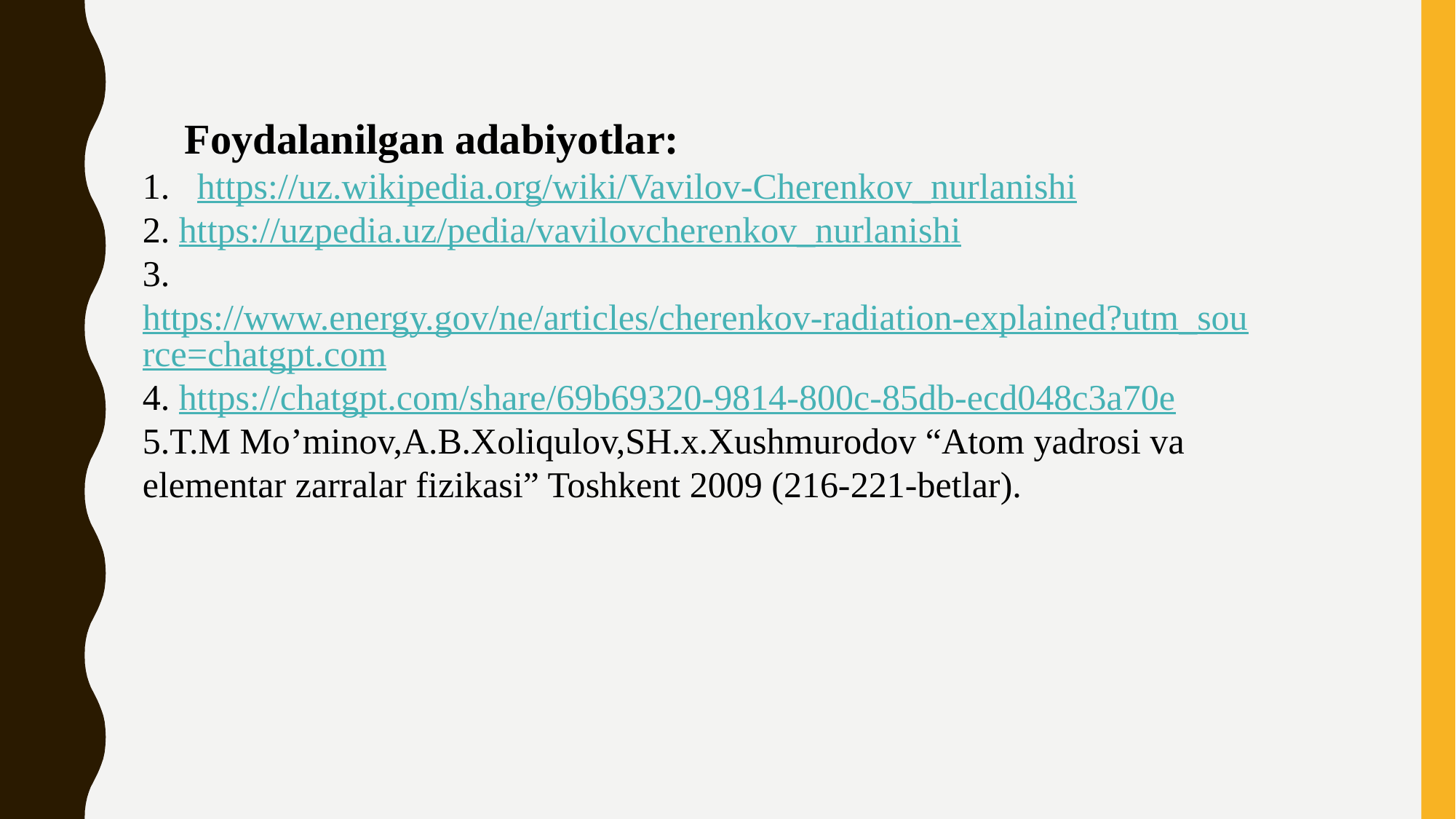

Foydalanilgan adabiyotlar:
https://uz.wikipedia.org/wiki/Vavilov-Cherenkov_nurlanishi
2. https://uzpedia.uz/pedia/vavilovcherenkov_nurlanishi
3. https://www.energy.gov/ne/articles/cherenkov-radiation-explained?utm_source=chatgpt.com
4. https://chatgpt.com/share/69b69320-9814-800c-85db-ecd048c3a70e
5.T.M Mo’minov,A.B.Xoliqulov,SH.x.Xushmurodov “Atom yadrosi va elementar zarralar fizikasi” Toshkent 2009 (216-221-betlar).